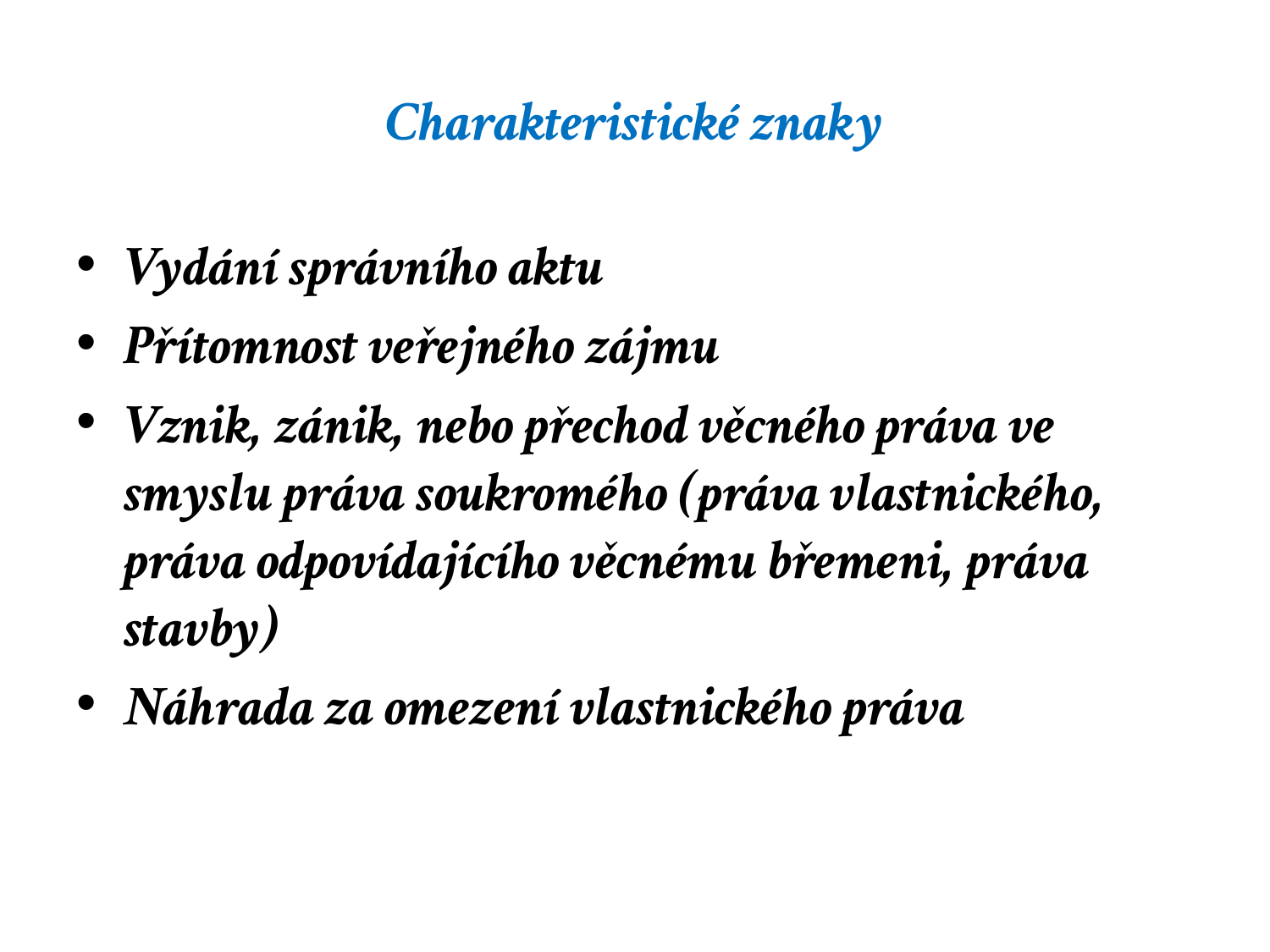

# Charakteristické znaky
Vydání správního aktu
Přítomnost veřejného zájmu
Vznik, zánik, nebo přechod věcného práva ve smyslu práva soukromého (práva vlastnického, práva odpovídajícího věcnému břemeni, práva stavby)
Náhrada za omezení vlastnického práva